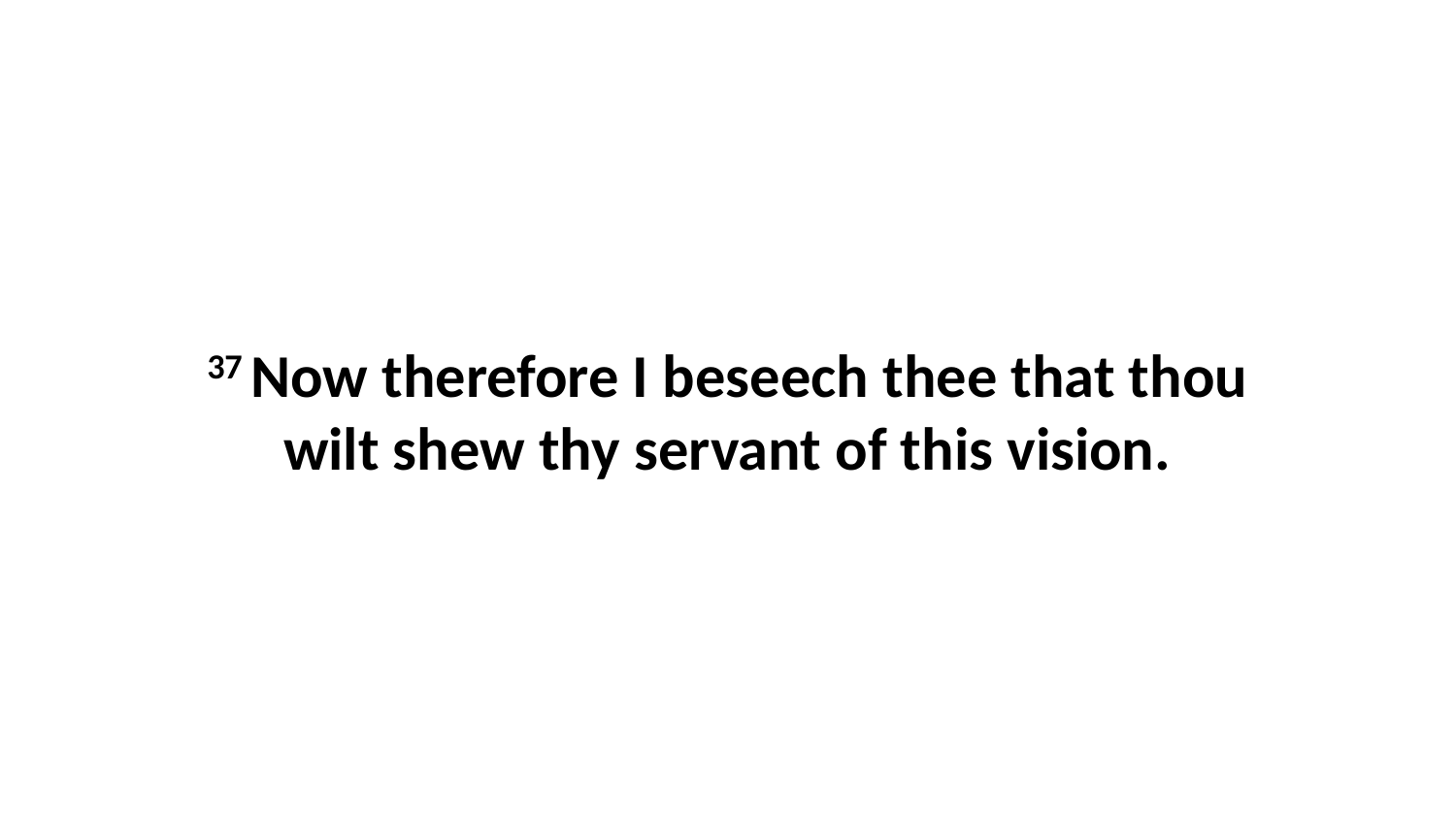

37 Now therefore I beseech thee that thou wilt shew thy servant of this vision.